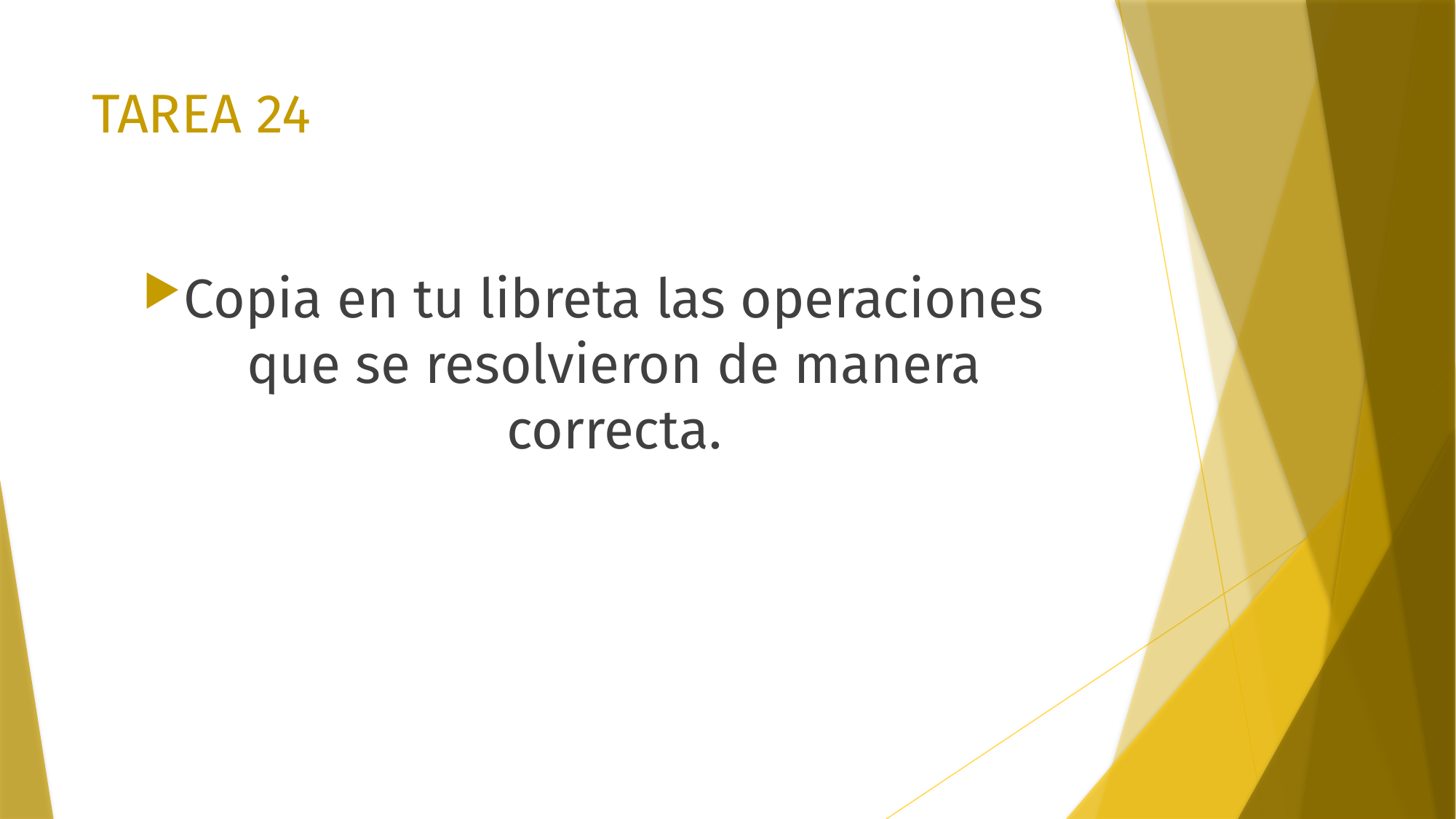

# TAREA 24
Copia en tu libreta las operaciones que se resolvieron de manera correcta.